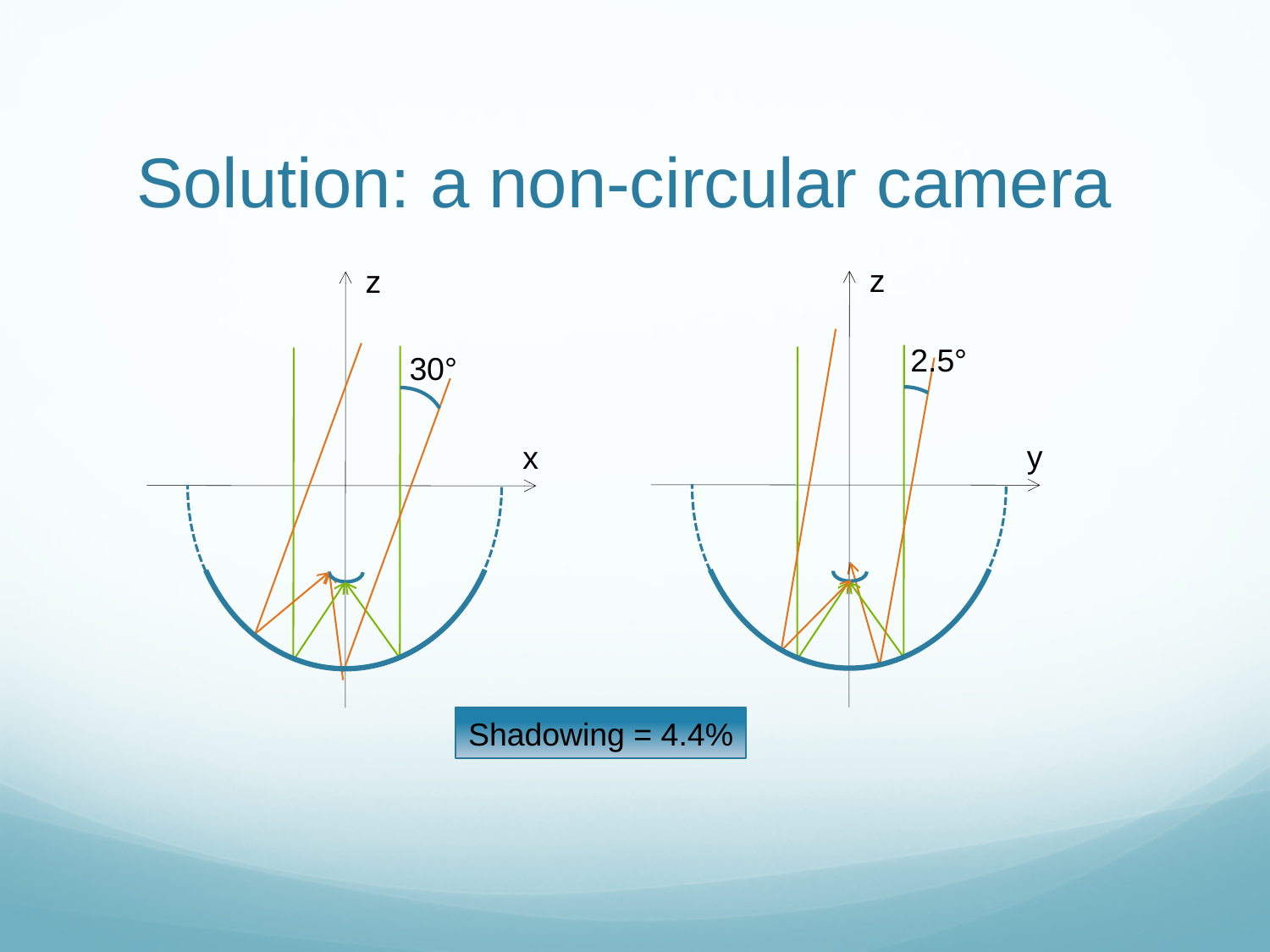

# Solution: a non-circular camera
z
z

2.5°
30°

y
x

Shadowing = 4.4%